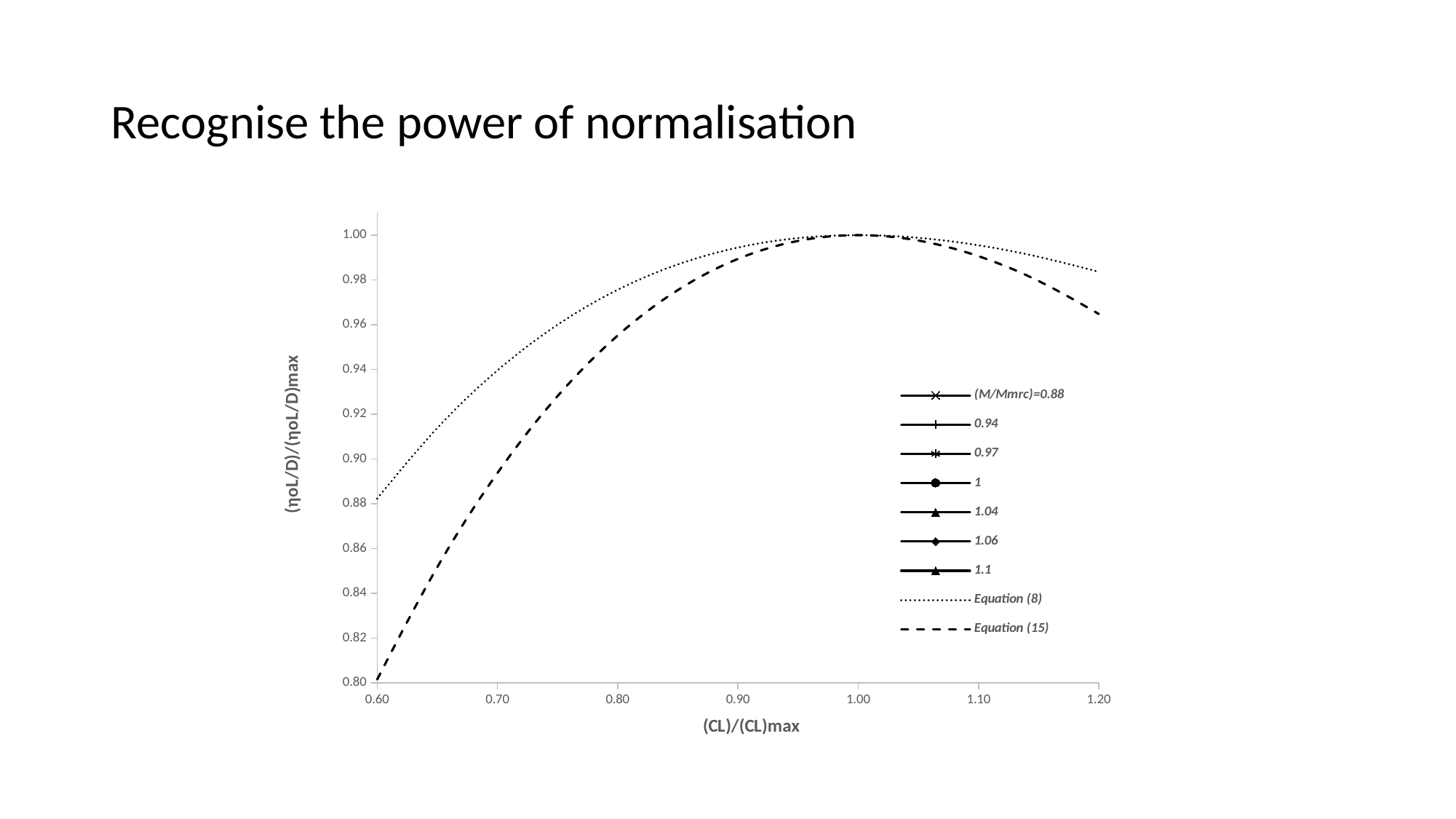

# Recognise the power of normalisation

### Chart

| Category |  |  |  |  |  |  |  |  |  |
|---|---|---|---|---|---|---|---|---|---|